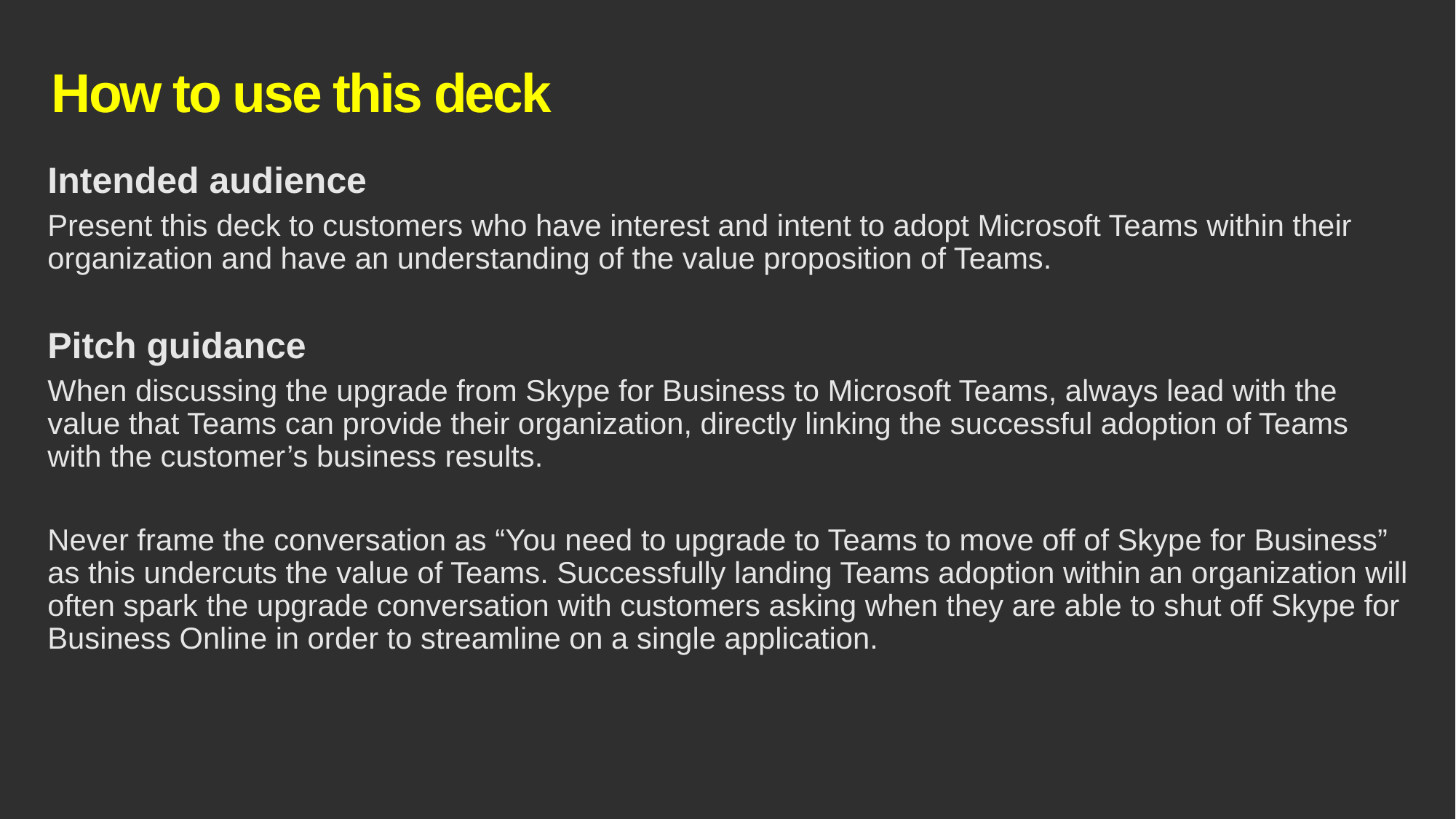

How to use this deck
Intended audience
Present this deck to customers who have interest and intent to adopt Microsoft Teams within their organization and have an understanding of the value proposition of Teams.

Pitch guidance
When discussing the upgrade from Skype for Business to Microsoft Teams, always lead with the value that Teams can provide their organization, directly linking the successful adoption of Teams with the customer’s business results.

Never frame the conversation as “You need to upgrade to Teams to move off of Skype for Business” as this undercuts the value of Teams. Successfully landing Teams adoption within an organization will often spark the upgrade conversation with customers asking when they are able to shut off Skype for Business Online in order to streamline on a single application.